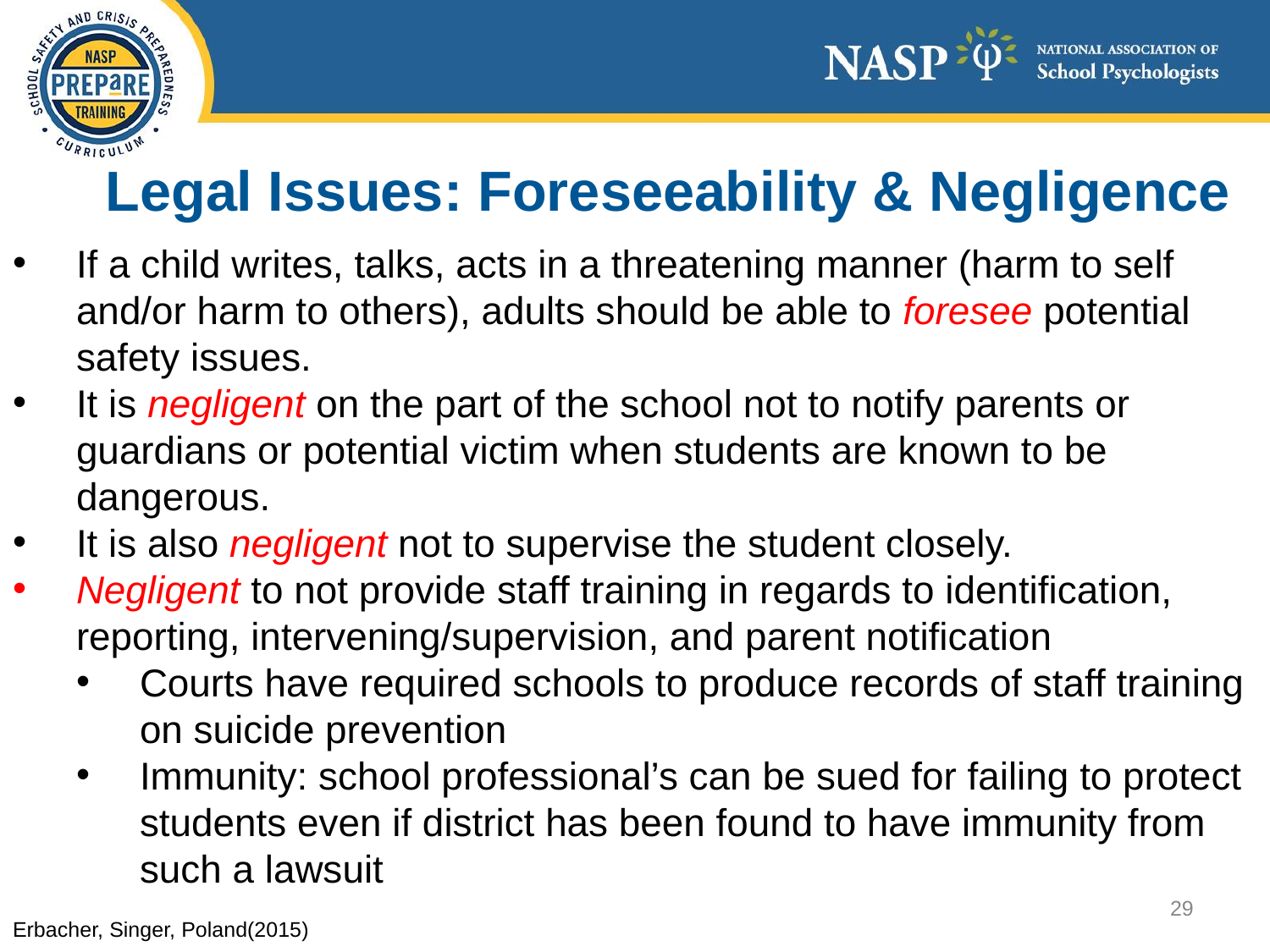

# Legal Issues: Foreseeability & Negligence
If a child writes, talks, acts in a threatening manner (harm to self and/or harm to others), adults should be able to foresee potential safety issues.
It is negligent on the part of the school not to notify parents or guardians or potential victim when students are known to be dangerous.
It is also negligent not to supervise the student closely.
Negligent to not provide staff training in regards to identification, reporting, intervening/supervision, and parent notification
Courts have required schools to produce records of staff training on suicide prevention
Immunity: school professional’s can be sued for failing to protect students even if district has been found to have immunity from such a lawsuit
29
Erbacher, Singer, Poland(2015)